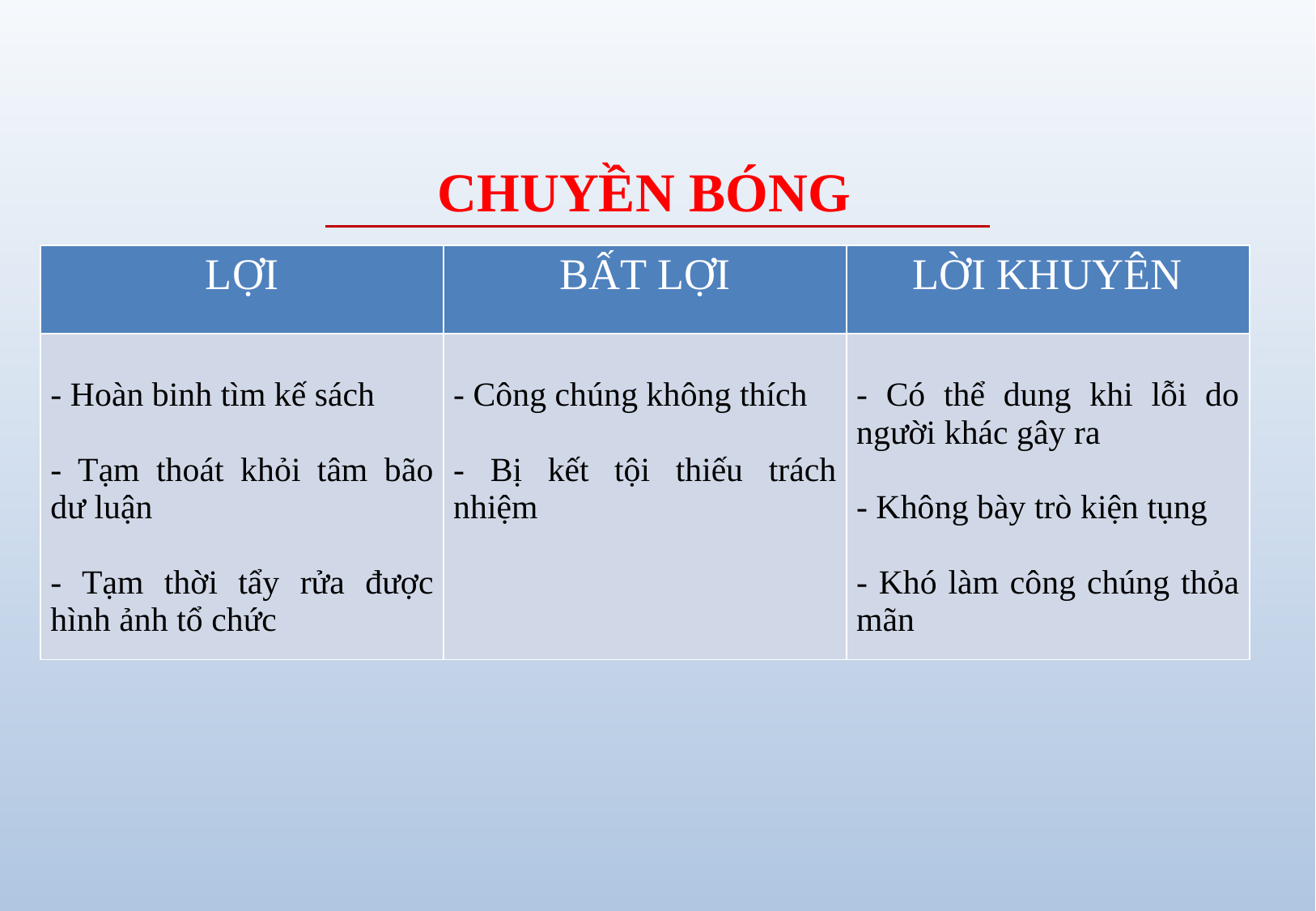

# CHUYỀN BÓNG
| LỢI | BẤT LỢI | LỜI KHUYÊN |
| --- | --- | --- |
| - Hoàn binh tìm kế sách - Tạm thoát khỏi tâm bão dư luận - Tạm thời tẩy rửa được hình ảnh tổ chức | - Công chúng không thích - Bị kết tội thiếu trách nhiệm | - Có thể dung khi lỗi do người khác gây ra - Không bày trò kiện tụng - Khó làm công chúng thỏa mãn |